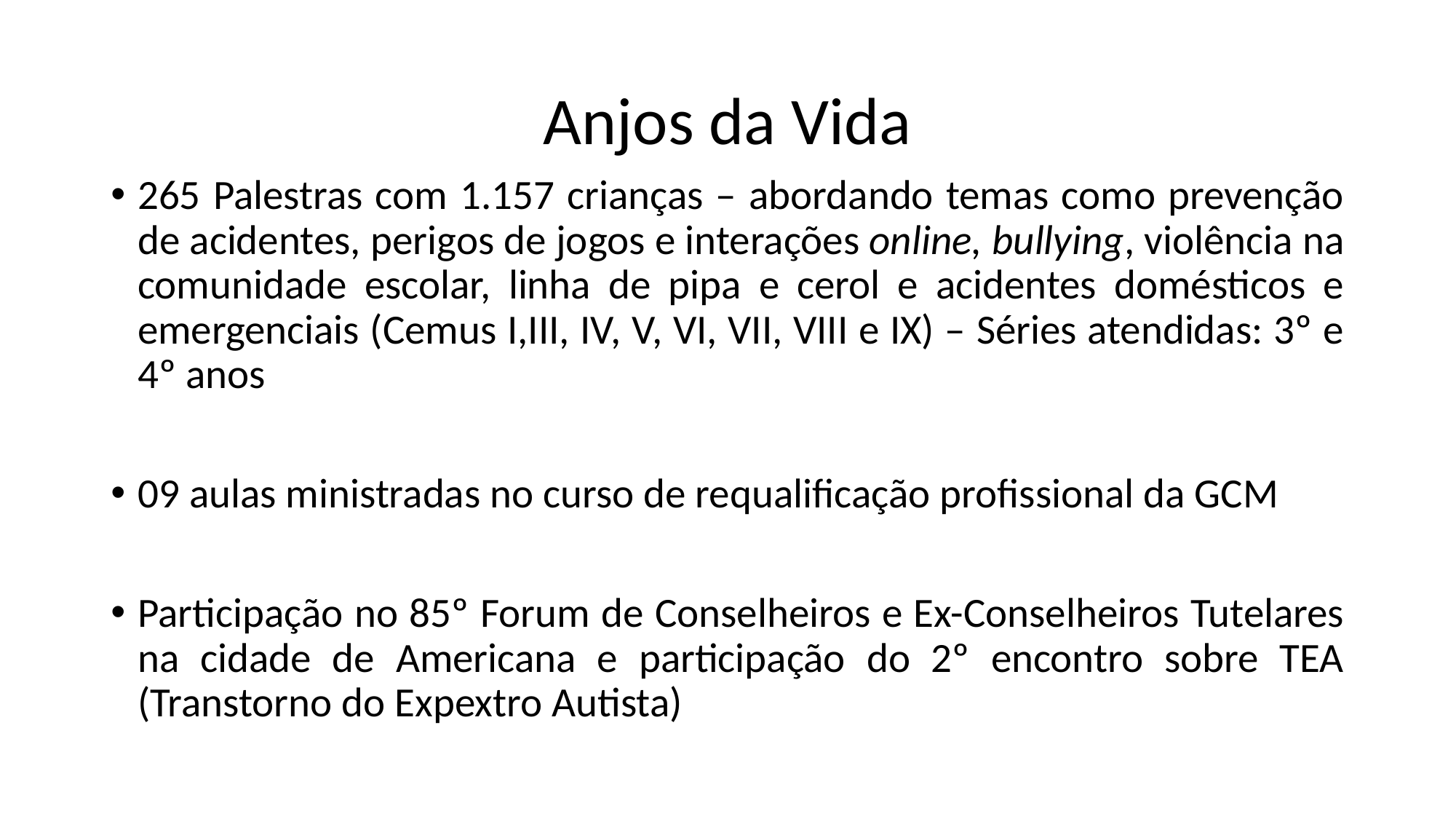

# Anjos da Vida
265 Palestras com 1.157 crianças – abordando temas como prevenção de acidentes, perigos de jogos e interações online, bullying, violência na comunidade escolar, linha de pipa e cerol e acidentes domésticos e emergenciais (Cemus I,III, IV, V, VI, VII, VIII e IX) – Séries atendidas: 3º e 4º anos

09 aulas ministradas no curso de requalificação profissional da GCM

Participação no 85º Forum de Conselheiros e Ex-Conselheiros Tutelares na cidade de Americana e participação do 2º encontro sobre TEA (Transtorno do Expextro Autista)